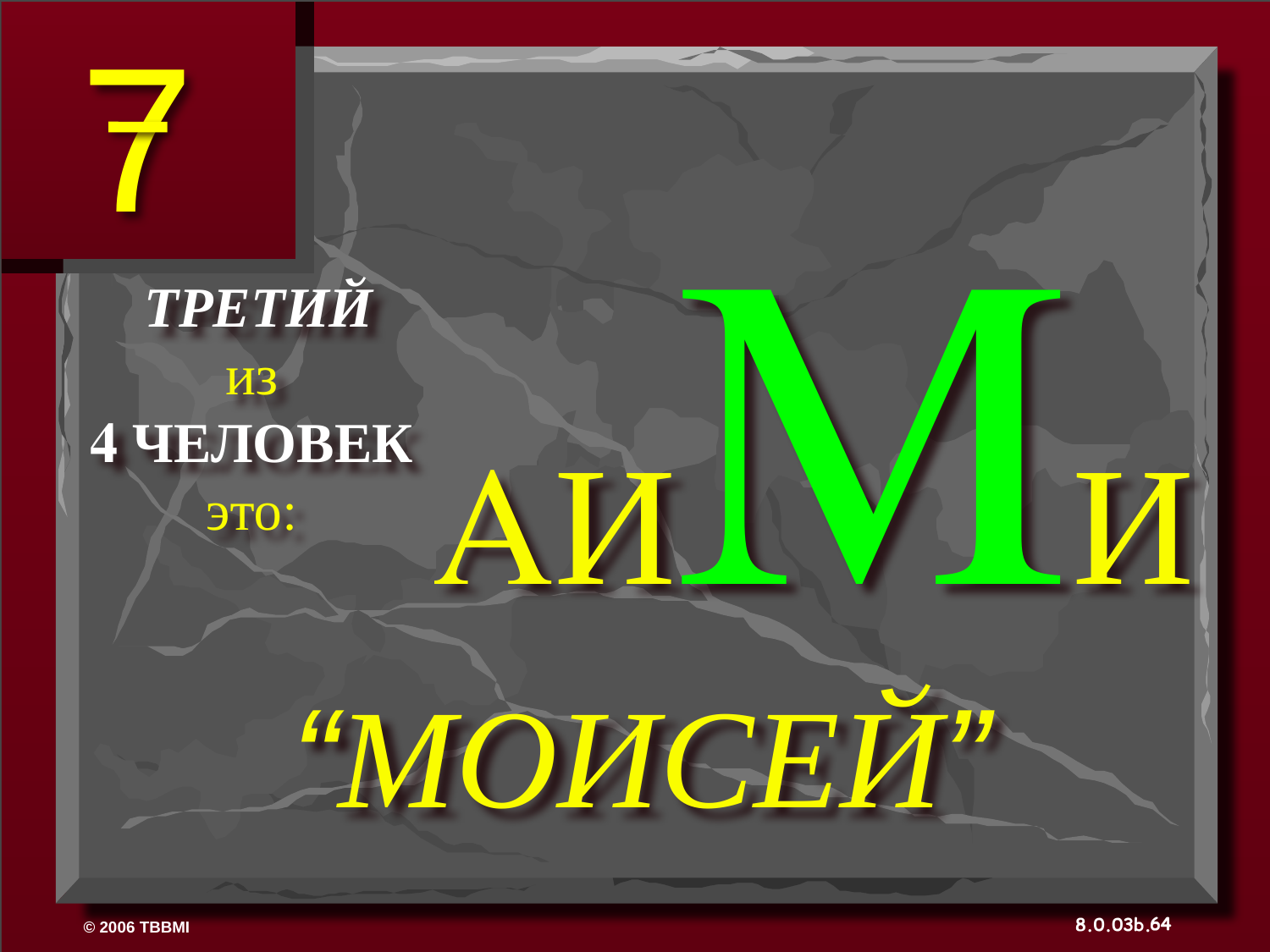

AИMИ
 ТРЕТИЙ
из
4 ЧЕЛОВЕК
это:

“МОИСЕЙ”
64